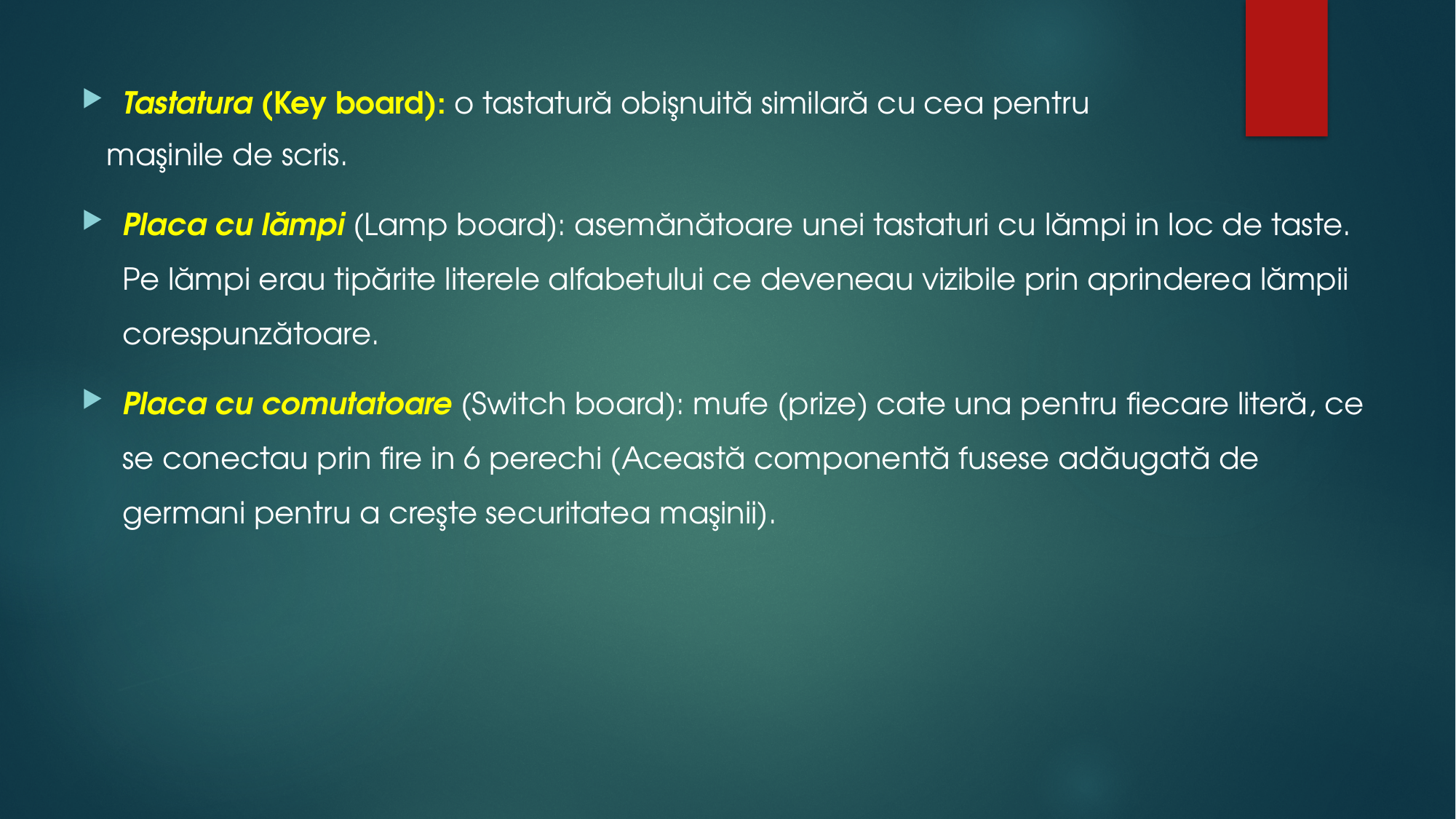

Tastatura (Key board): o tastatură obişnuită similară cu cea pentru
   maşinile de scris.
Placa cu lămpi (Lamp board): asemănătoare unei tastaturi cu lămpi in loc de taste. Pe lămpi erau tipărite literele alfabetului ce deveneau vizibile prin aprinderea lămpii corespunzătoare.
Placa cu comutatoare (Switch board): mufe (prize) cate una pentru fiecare literă, ce se conectau prin fire in 6 perechi (Această componentă fusese adăugată de germani pentru a creşte securitatea maşinii).